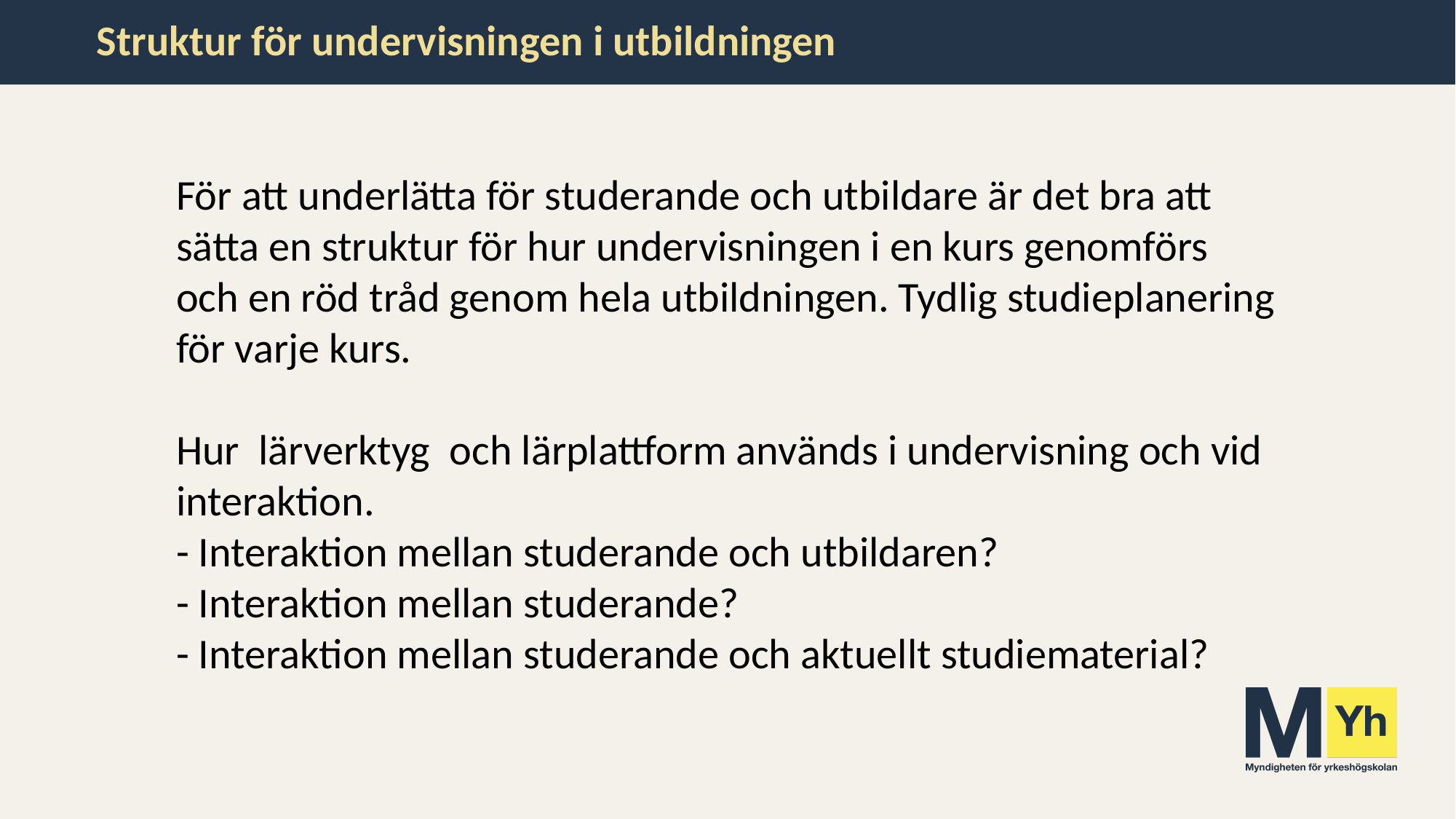

# Struktur för undervisningen i utbildningen
För att underlätta för studerande och utbildare är det bra att sätta en struktur för hur undervisningen i en kurs genomförs och en röd tråd genom hela utbildningen. Tydlig studieplanering för varje kurs.
Hur  lärverktyg  och lärplattform används i undervisning och vid interaktion.
- Interaktion mellan studerande och utbildaren?
- Interaktion mellan studerande?
- Interaktion mellan studerande och aktuellt studiematerial?